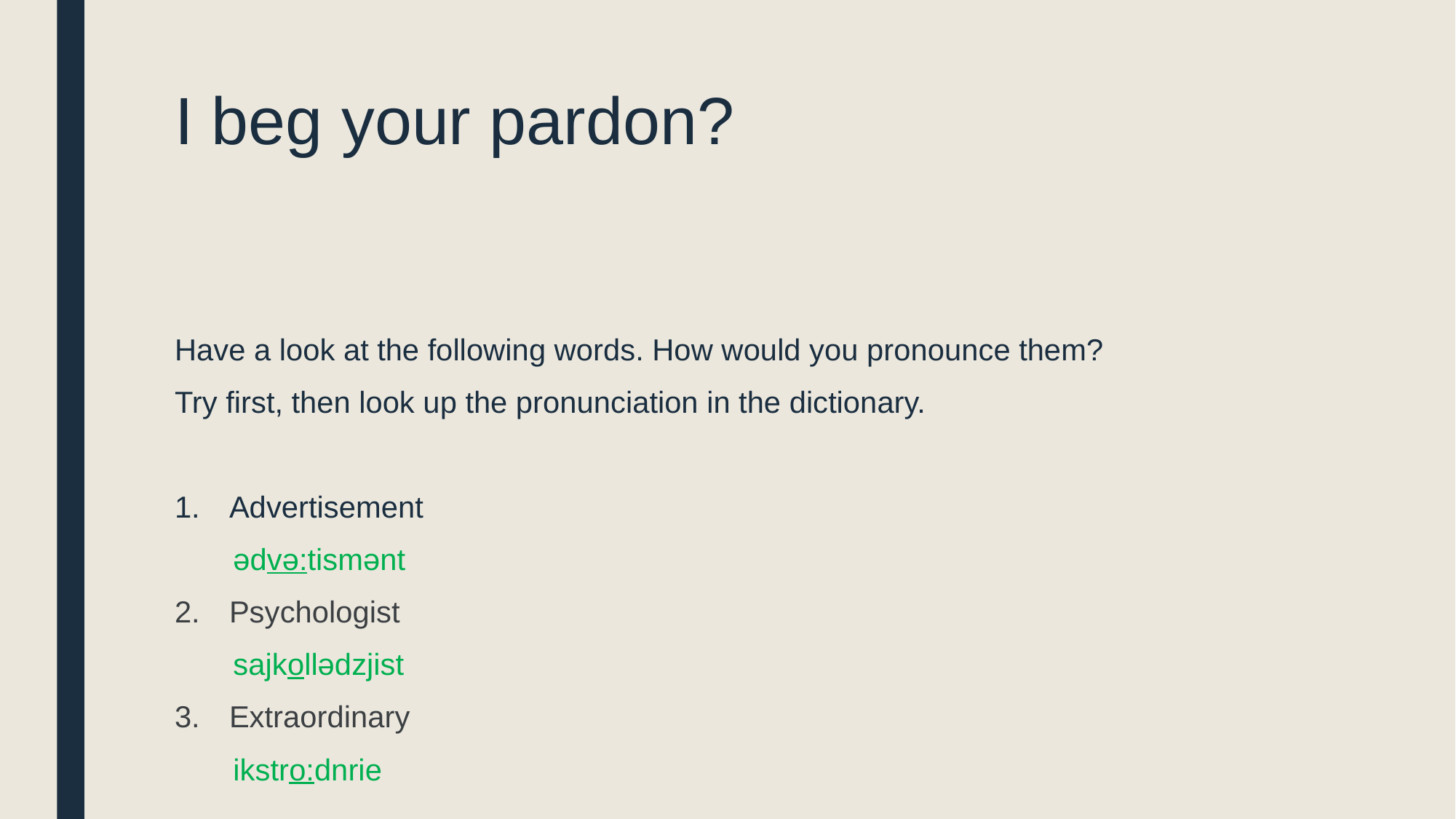

# I beg your pardon?

Have a look at the following words. How would you pronounce them?
Try first, then look up the pronunciation in the dictionary.

Advertisement
       ədvə:tismənt
Psychologist
       sajkollədzjist
Extraordinary
       ikstro:dnrie